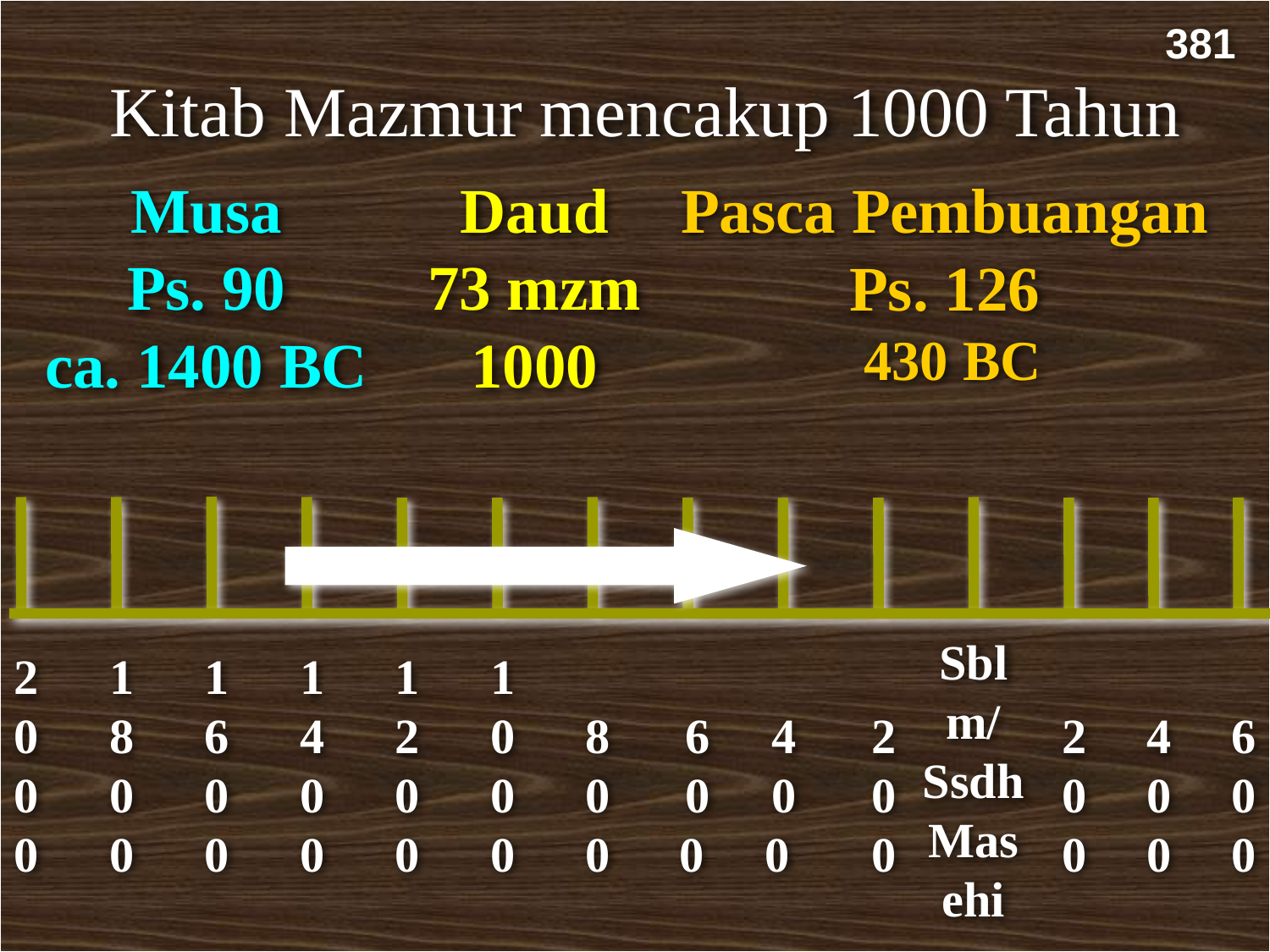

381
Kitab Mazmur mencakup 1000 Tahun
Musa
Ps. 90
ca. 1400 BC
Daud
73 mzm
1000
Pasca Pembuangan
Ps. 126
430 BC

Sblm/Ssdh Masehi
2000
1800
1600
1400
1200
1000
 800
   6 0 0
   4 0 0
 200
 200
 400
 600